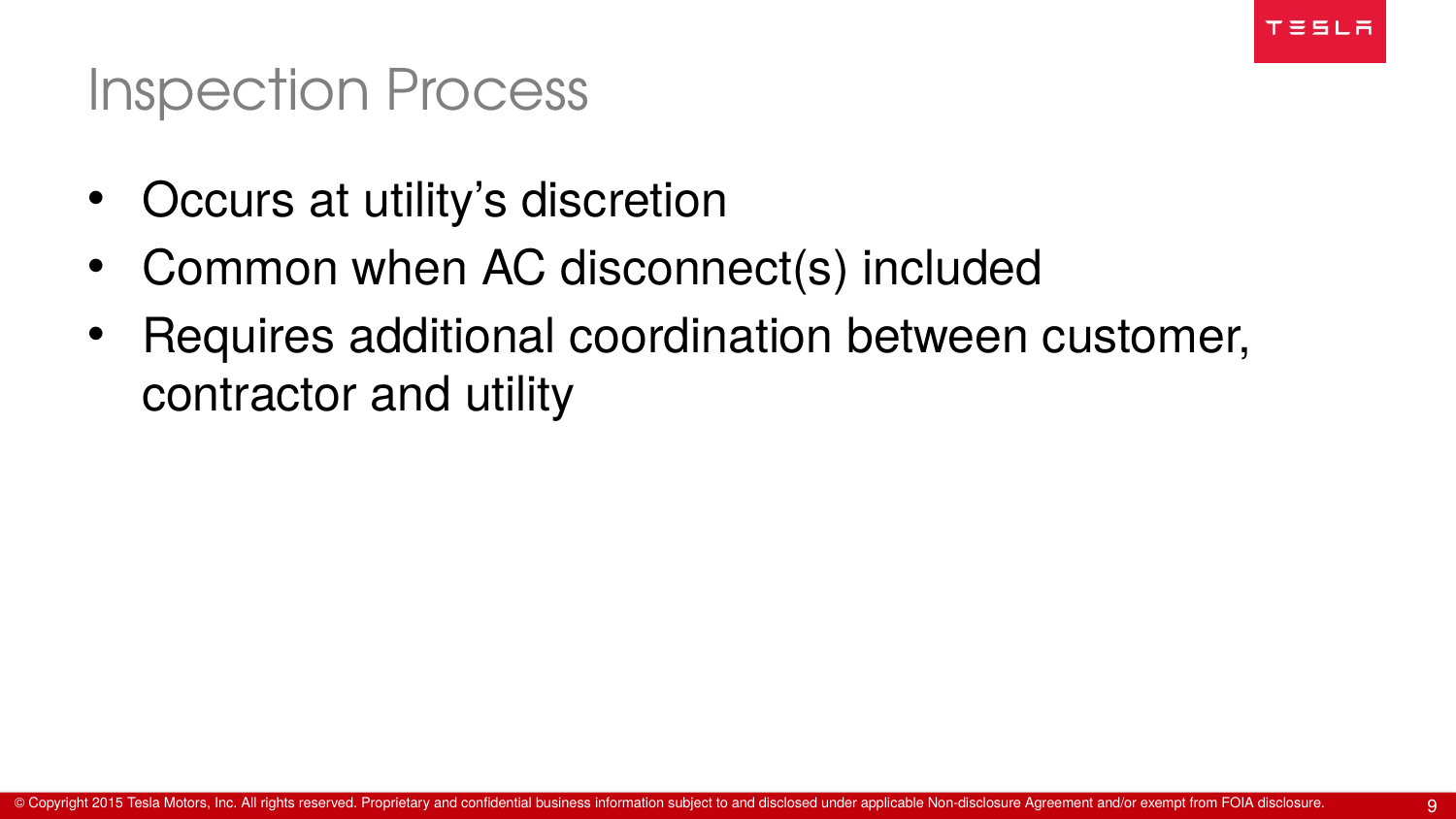

# Inspection Process
Occurs at utility’s discretion
Common when AC disconnect(s) included
Requires additional coordination between customer, contractor and utility

9